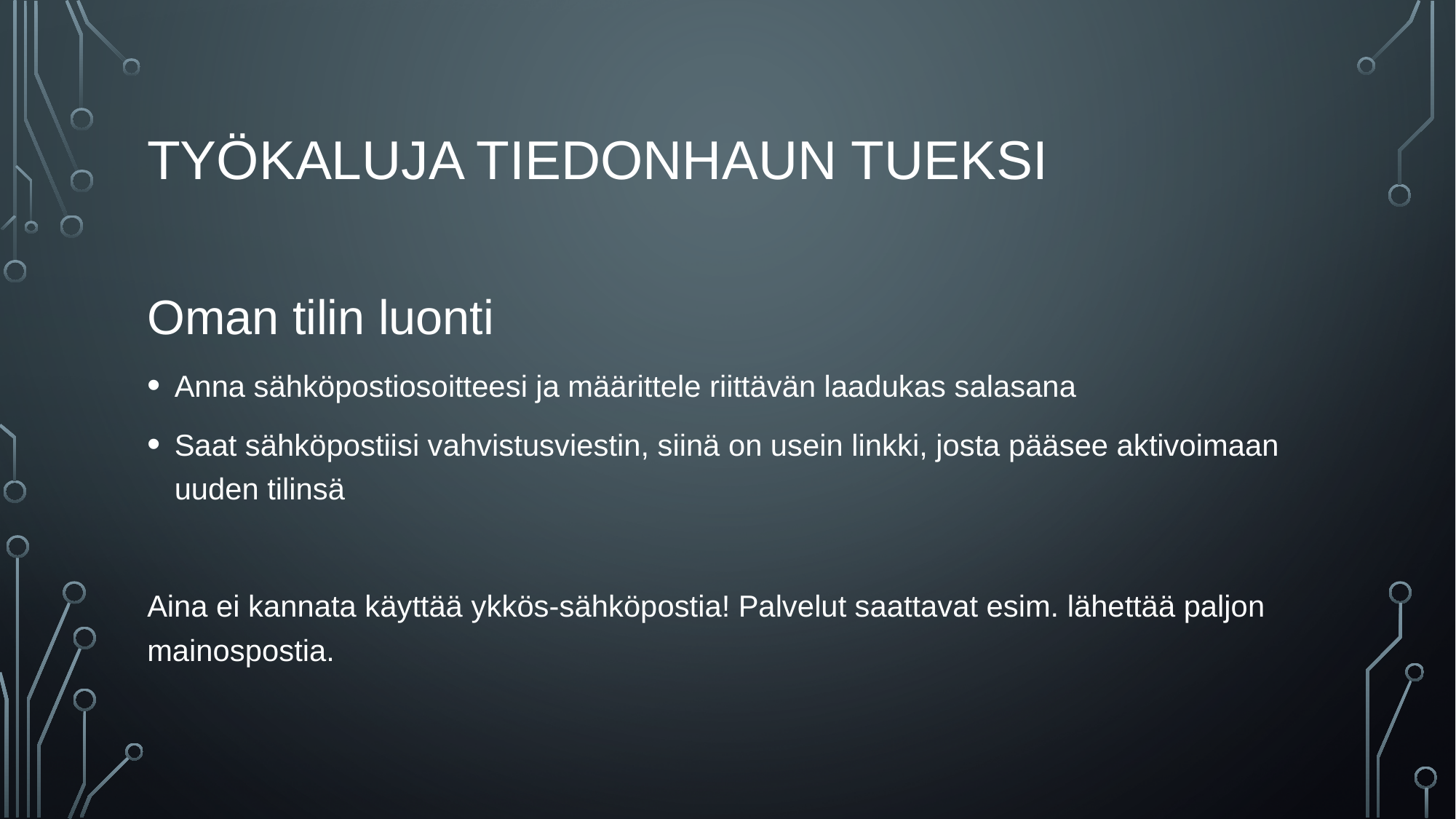

# Työkaluja tiedonhaun tueksi
Oman tilin luonti
Anna sähköpostiosoitteesi ja määrittele riittävän laadukas salasana
Saat sähköpostiisi vahvistusviestin, siinä on usein linkki, josta pääsee aktivoimaan uuden tilinsä

Aina ei kannata käyttää ykkös-sähköpostia! Palvelut saattavat esim. lähettää paljon mainospostia.